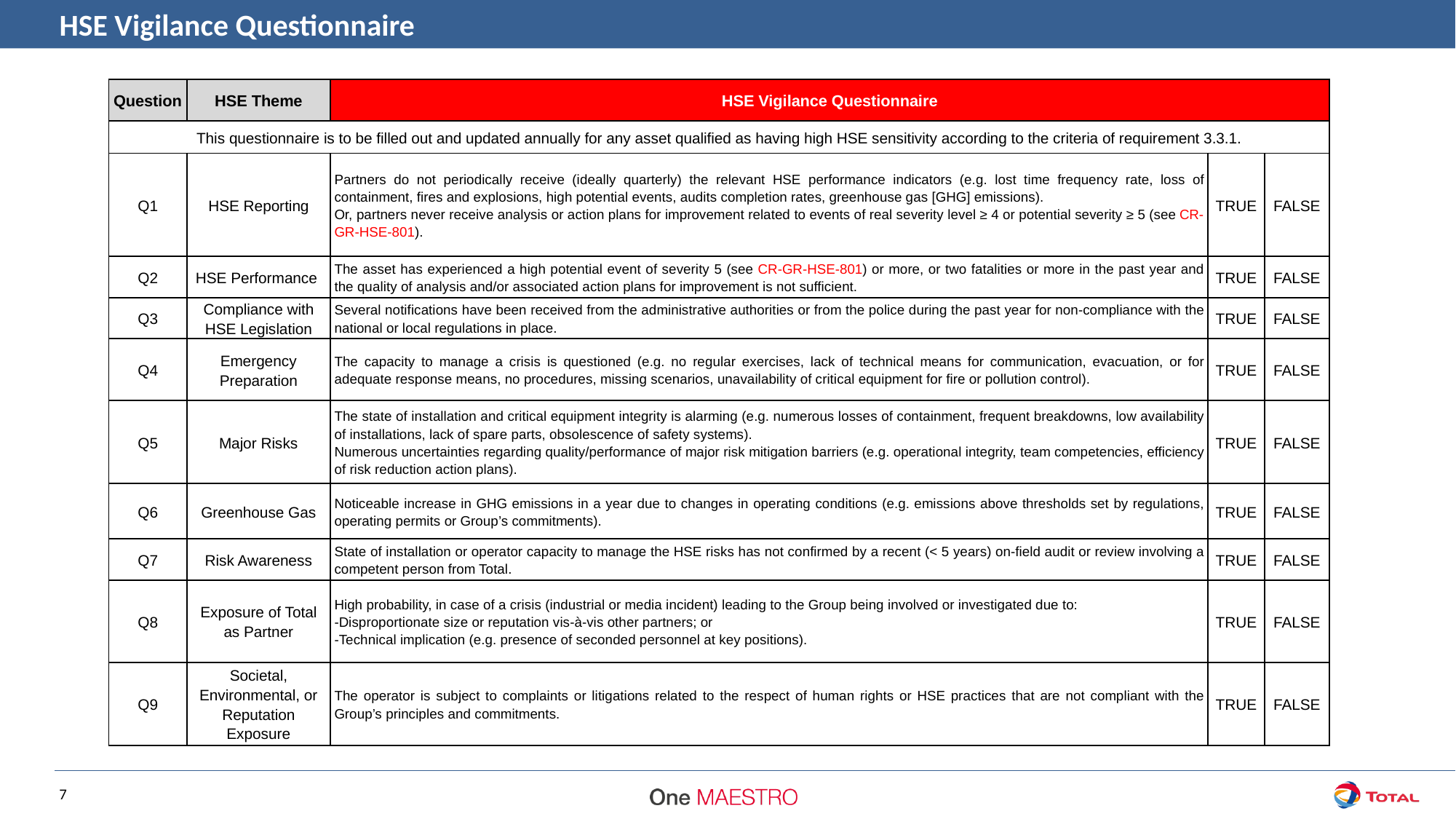

HSE Vigilance Questionnaire
| Question | HSE Theme | HSE Vigilance Questionnaire |  |  |
| --- | --- | --- | --- | --- |
| This questionnaire is to be filled out and updated annually for any asset qualified as having high HSE sensitivity according to the criteria of requirement 3.3.1. |  |  |  |  |
| Q1 | HSE Reporting | Partners do not periodically receive (ideally quarterly) the relevant HSE performance indicators (e.g. lost time frequency rate, loss of containment, fires and explosions, high potential events, audits completion rates, greenhouse gas [GHG] emissions). Or, partners never receive analysis or action plans for improvement related to events of real severity level ≥ 4 or potential severity ≥ 5 (see CR-GR-HSE-801). | TRUE | FALSE |
| Q2 | HSE Performance | The asset has experienced a high potential event of severity 5 (see CR-GR-HSE-801) or more, or two fatalities or more in the past year and the quality of analysis and/or associated action plans for improvement is not sufficient. | TRUE | FALSE |
| Q3 | Compliance with HSE Legislation | Several notifications have been received from the administrative authorities or from the police during the past year for non-compliance with the national or local regulations in place. | TRUE | FALSE |
| Q4 | Emergency Preparation | The capacity to manage a crisis is questioned (e.g. no regular exercises, lack of technical means for communication, evacuation, or for adequate response means, no procedures, missing scenarios, unavailability of critical equipment for fire or pollution control). | TRUE | FALSE |
| Q5 | Major Risks | The state of installation and critical equipment integrity is alarming (e.g. numerous losses of containment, frequent breakdowns, low availability of installations, lack of spare parts, obsolescence of safety systems). Numerous uncertainties regarding quality/performance of major risk mitigation barriers (e.g. operational integrity, team competencies, efficiency of risk reduction action plans). | TRUE | FALSE |
| Q6 | Greenhouse Gas | Noticeable increase in GHG emissions in a year due to changes in operating conditions (e.g. emissions above thresholds set by regulations, operating permits or Group’s commitments). | TRUE | FALSE |
| Q7 | Risk Awareness | State of installation or operator capacity to manage the HSE risks has not confirmed by a recent (< 5 years) on-field audit or review involving a competent person from Total. | TRUE | FALSE |
| Q8 | Exposure of Total as Partner | High probability, in case of a crisis (industrial or media incident) leading to the Group being involved or investigated due to: -Disproportionate size or reputation vis-à-vis other partners; or -Technical implication (e.g. presence of seconded personnel at key positions). | TRUE | FALSE |
| Q9 | Societal, Environmental, or Reputation Exposure | The operator is subject to complaints or litigations related to the respect of human rights or HSE practices that are not compliant with the Group’s principles and commitments. | TRUE | FALSE |